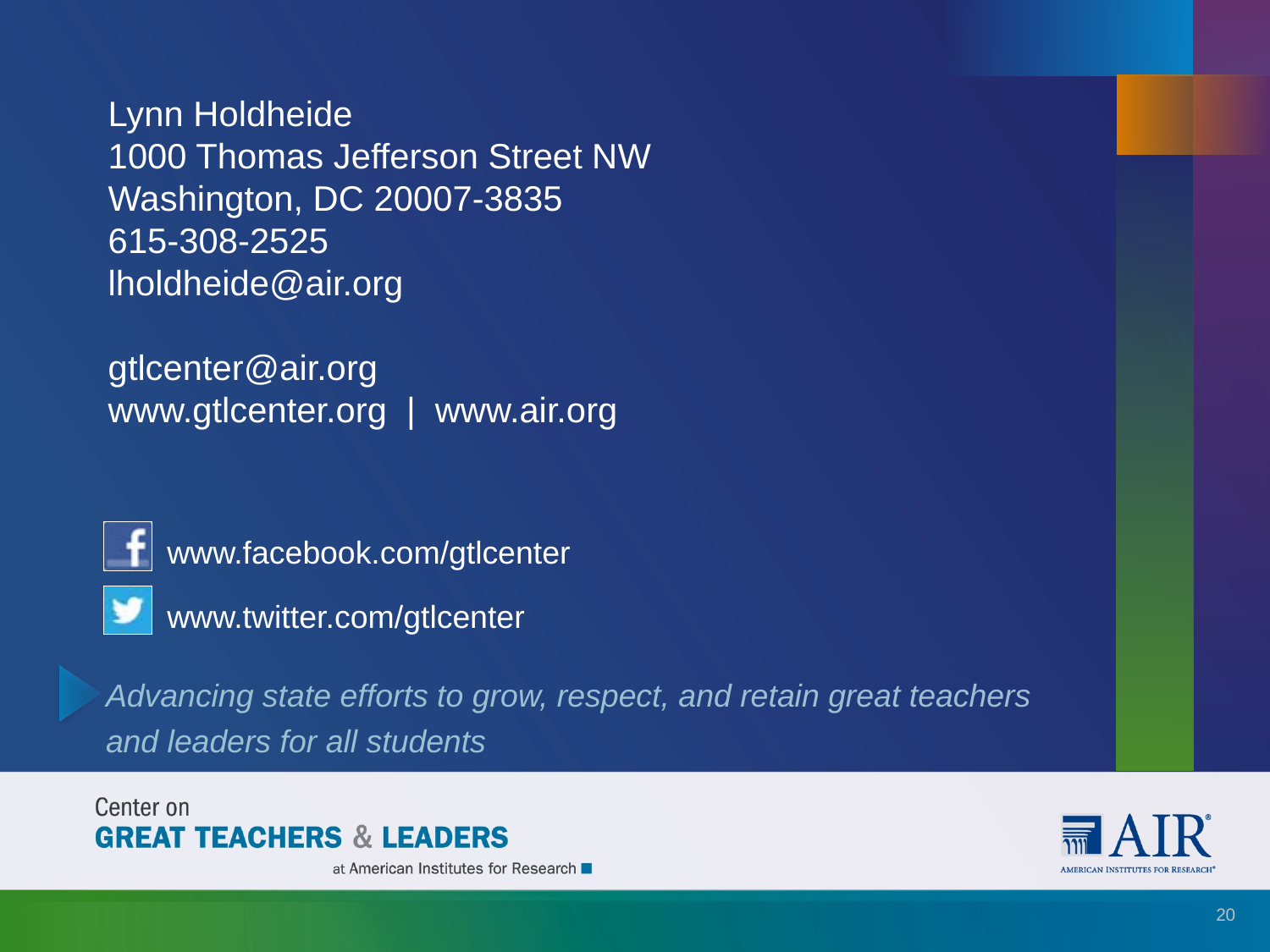

Lynn Holdheide
1000 Thomas Jefferson Street NW
Washington, DC 20007-3835
615-308-2525
lholdheide@air.org

gtlcenter@air.org
www.gtlcenter.org  |  www.air.org
20